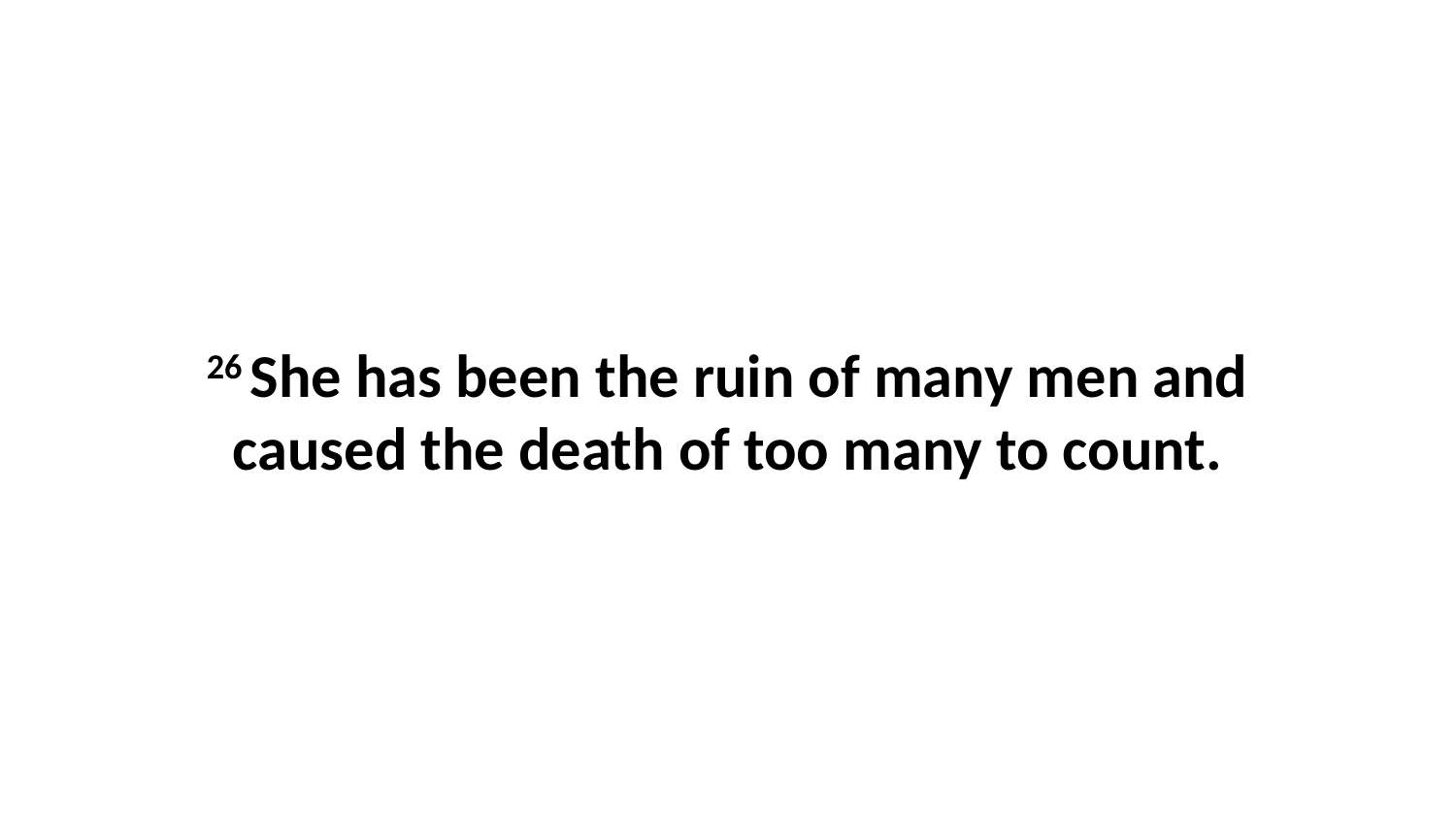

26 She has been the ruin of many men and caused the death of too many to count.